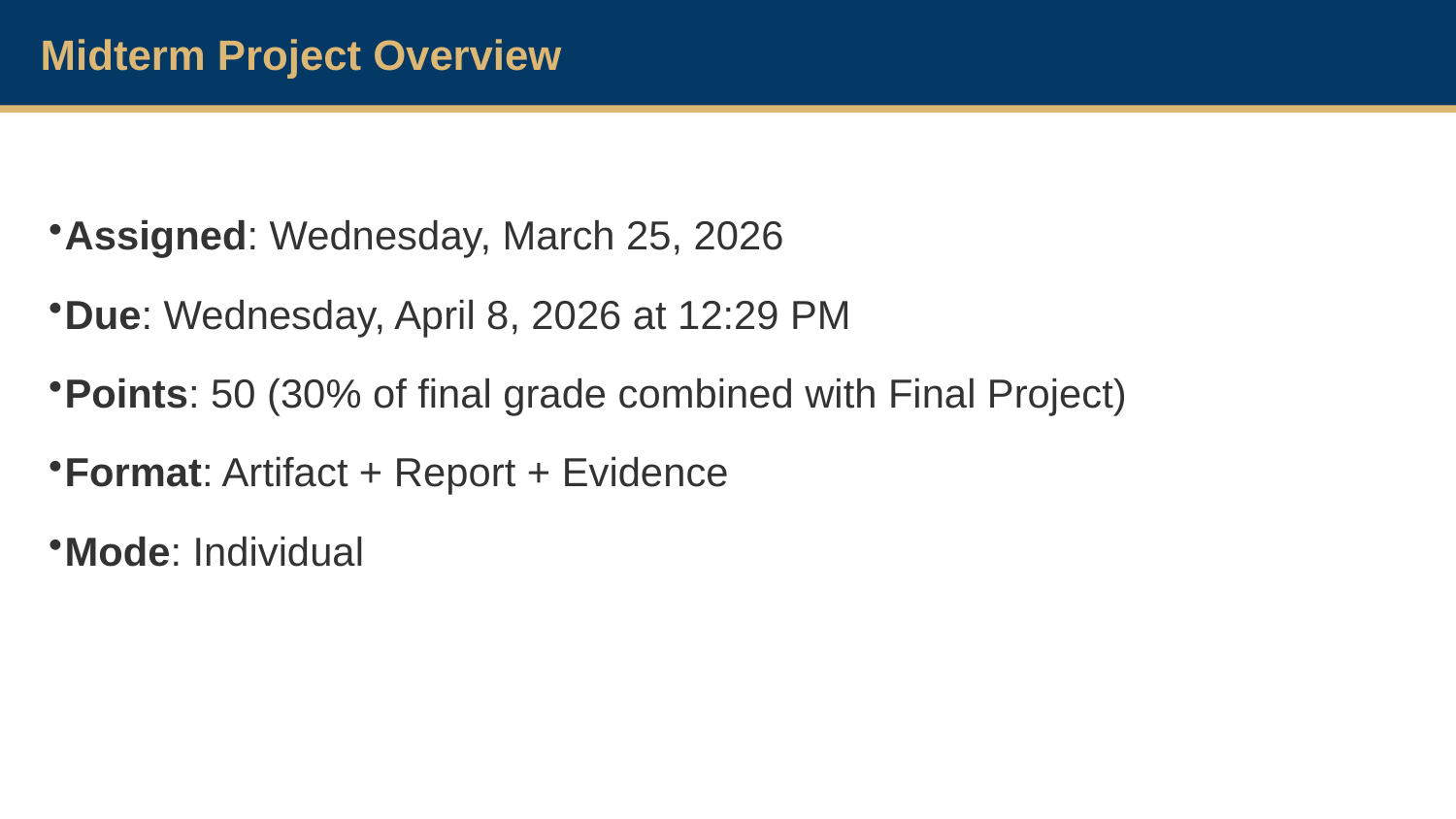

Midterm Project Overview

Assigned: Wednesday, March 25, 2026
Due: Wednesday, April 8, 2026 at 12:29 PM
Points: 50 (30% of final grade combined with Final Project)
Format: Artifact + Report + Evidence
Mode: Individual